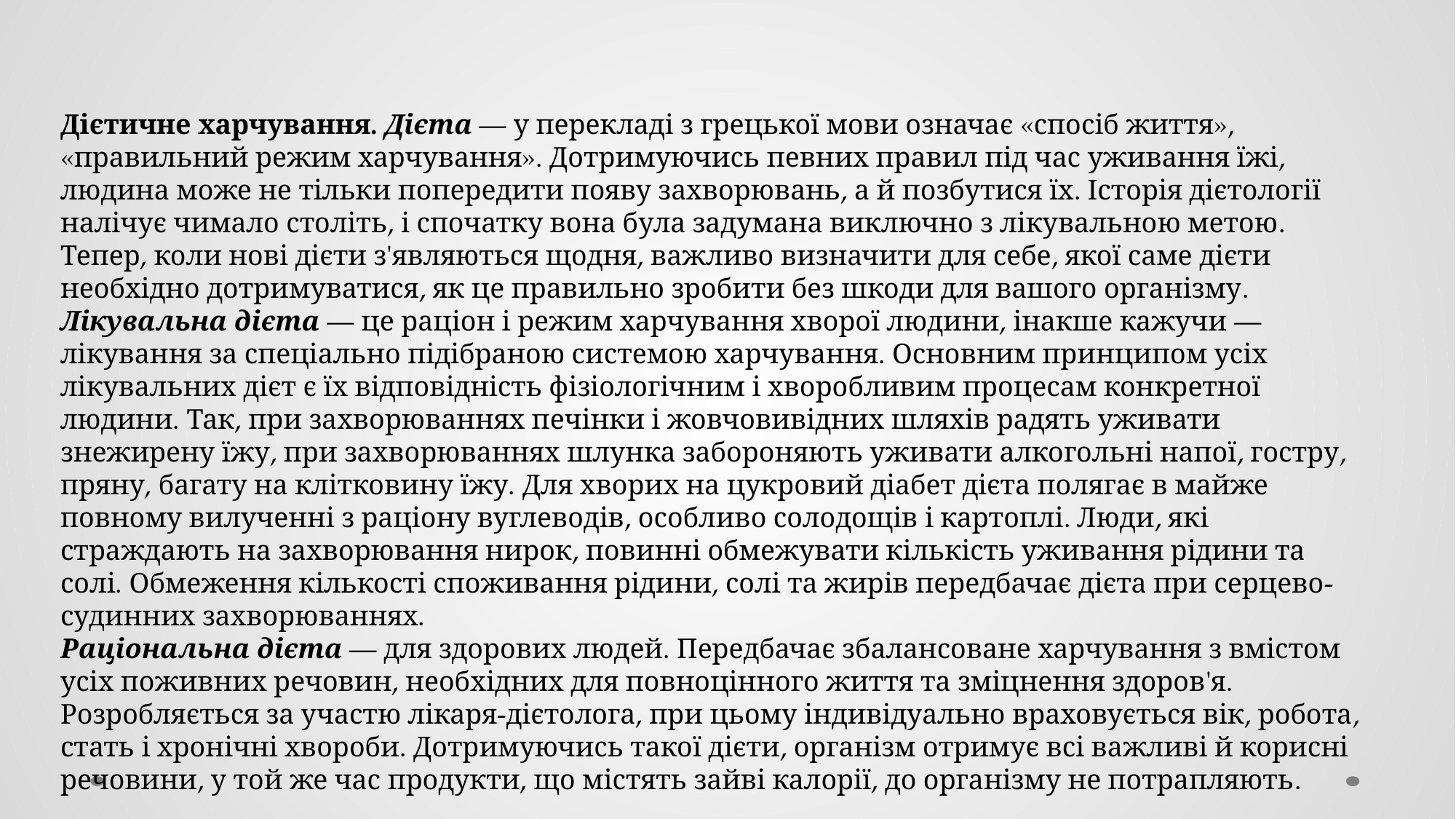

Дієтичне харчування. Дієта — у перекладі з грецької мови означає «спосіб життя», «правильний режим харчування». Дотримуючись певних правил під час уживання їжі, людина може не тільки попередити появу захворювань, а й позбутися їх. Історія дієтології налічує чимало століть, і спочатку вона була задумана виключно з лікувальною метою. Тепер, коли нові дієти з'являються щодня, важливо визначити для себе, якої саме дієти необхідно дотримуватися, як це правильно зробити без шкоди для вашого організму.
Лікувальна дієта — це раціон і режим харчування хворої людини, інакше кажучи — лікування за спеціально підібраною системою харчування. Основним принципом усіх лікувальних дієт є їх відповідність фізіологічним і хворобливим процесам конкретної людини. Так, при захворюваннях печінки і жовчовивідних шляхів радять уживати знежирену їжу, при захворюваннях шлунка забороняють уживати алкогольні напої, гостру, пряну, багату на клітковину їжу. Для хворих на цукровий діабет дієта полягає в майже повному вилученні з раціону вуглеводів, особливо солодощів і картоплі. Люди, які страждають на захворювання нирок, повинні обмежувати кількість уживання рідини та солі. Обмеження кількості споживання рідини, солі та жирів передбачає дієта при серцево-судинних захворюваннях.
Раціональна дієта — для здорових людей. Передбачає збалансоване харчування з вмістом усіх поживних речовин, необхідних для повноцінного життя та зміцнення здоров'я. Розробляється за участю лікаря-дієтолога, при цьому індивідуально враховується вік, робота, стать і хронічні хвороби. Дотримуючись такої дієти, організм отримує всі важливі й корисні речовини, у той же час продукти, що містять зайві калорії, до організму не потрапляють.